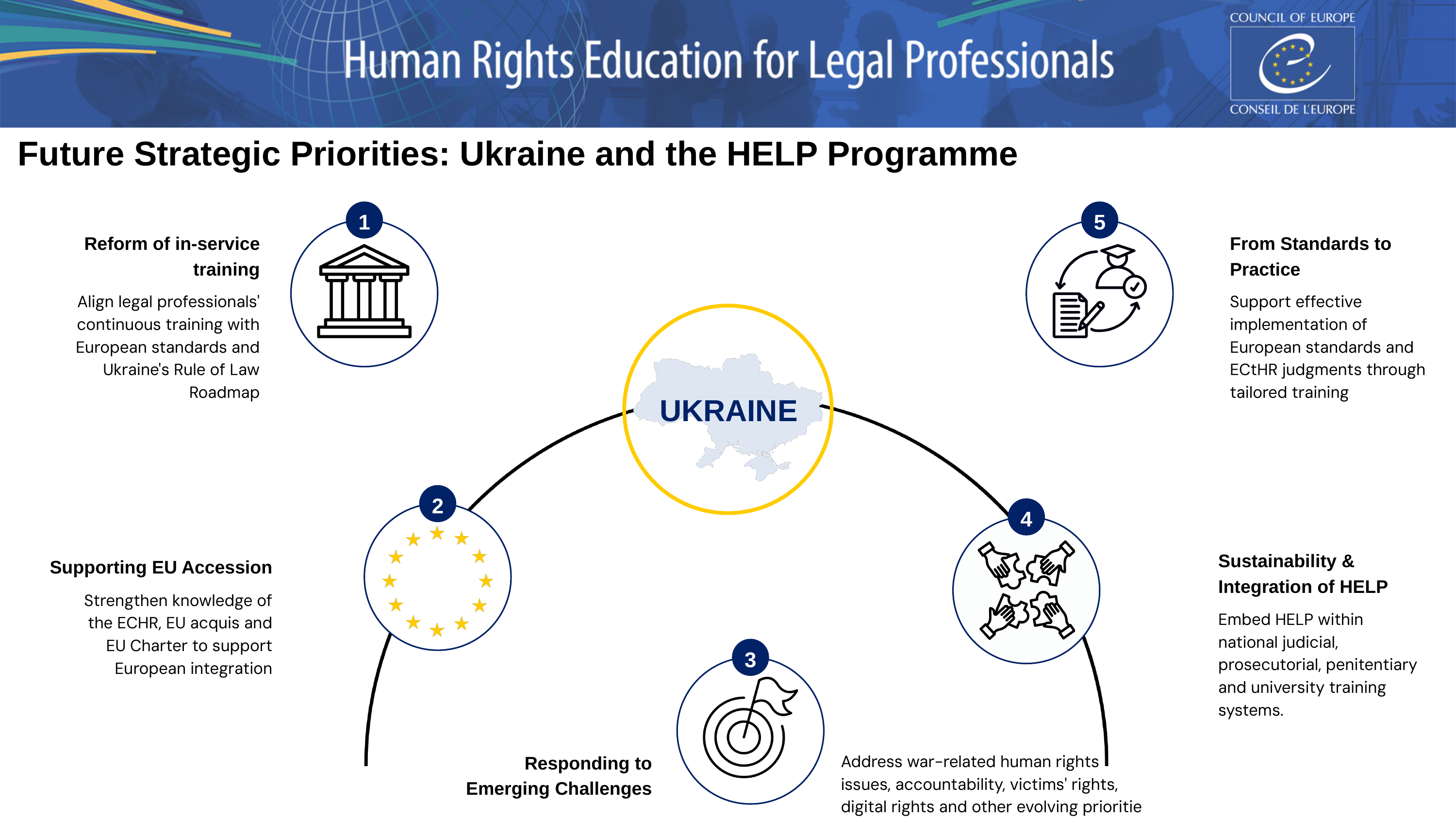

Future Strategic Priorities: Ukraine and the HELP Programme

1

5

Reform of in-service training
From Standards to Practice

Align legal professionals' continuous training with European standards and Ukraine's Rule of Law Roadmap
Support effective implementation of European standards and ECtHR judgments through tailored training

UKRAINE

2

4

Sustainability & Integration of HELP
Supporting EU Accession
Strengthen knowledge of the ECHR, EU acquis and EU Charter to support European integration
Embed HELP within national judicial, prosecutorial, penitentiary and university training systems.

3

Responding to Emerging Challenges
Address war-related human rights issues, accountability, victims' rights, digital rights and other evolving prioritie